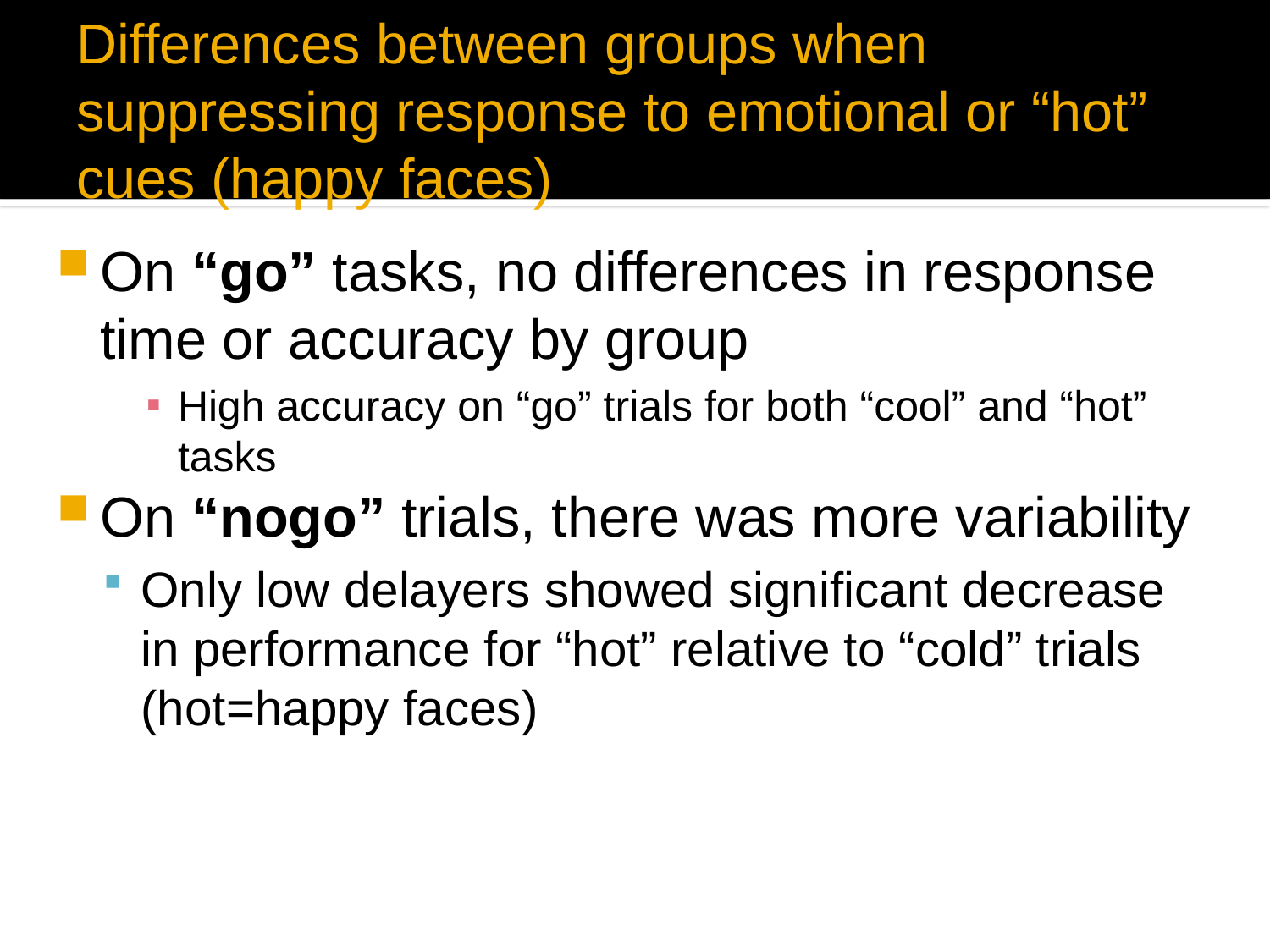

# Differences between groups when suppressing response to emotional or “hot” cues (happy faces)
On “go” tasks, no differences in response time or accuracy by group
High accuracy on “go” trials for both “cool” and “hot” tasks
On “nogo” trials, there was more variability
Only low delayers showed significant decrease in performance for “hot” relative to “cold” trials (hot=happy faces)